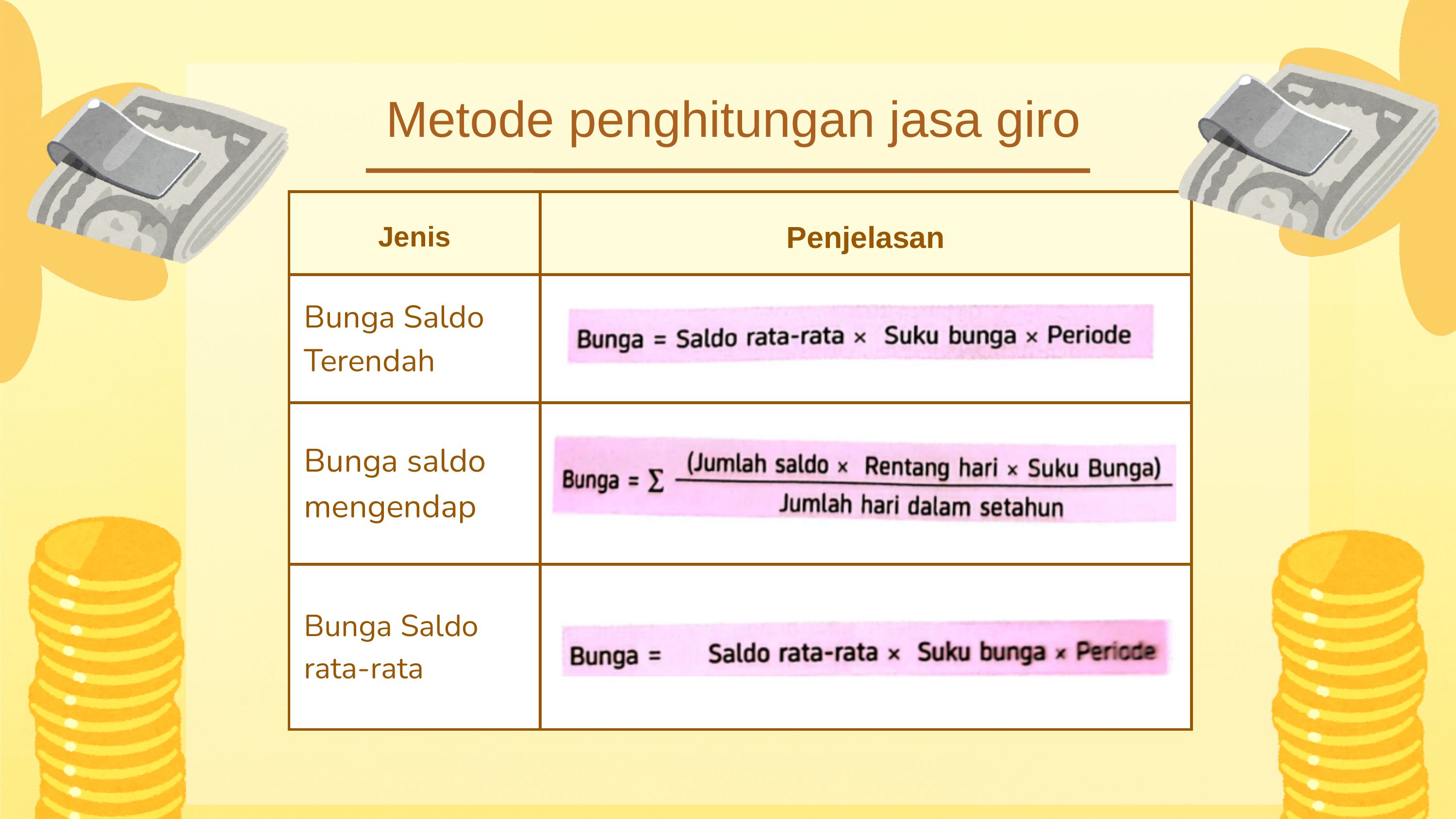

Metode penghitungan jasa giro

| Jenis | Penjelasan |
| --- | --- |
| Bunga Saldo Terendah |  |
| Bunga saldo mengendap |  |
| Bunga Saldo rata-rata |  |